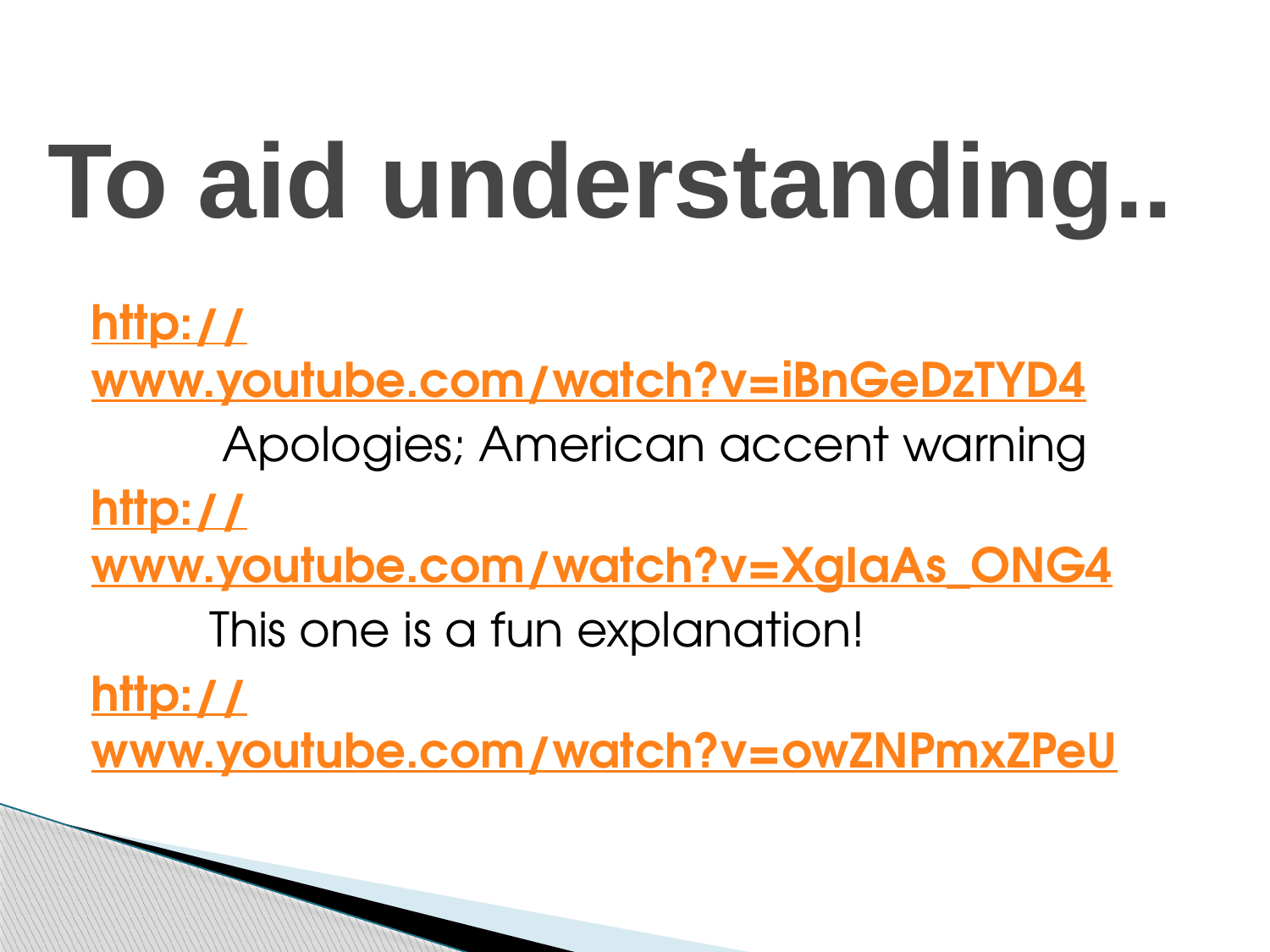

# To aid understanding..
http://www.youtube.com/watch?v=iBnGeDzTYD4
          Apologies; American accent warning
http://www.youtube.com/watch?v=XgIaAs_ONG4
         This one is a fun explanation!
http://www.youtube.com/watch?v=owZNPmxZPeU